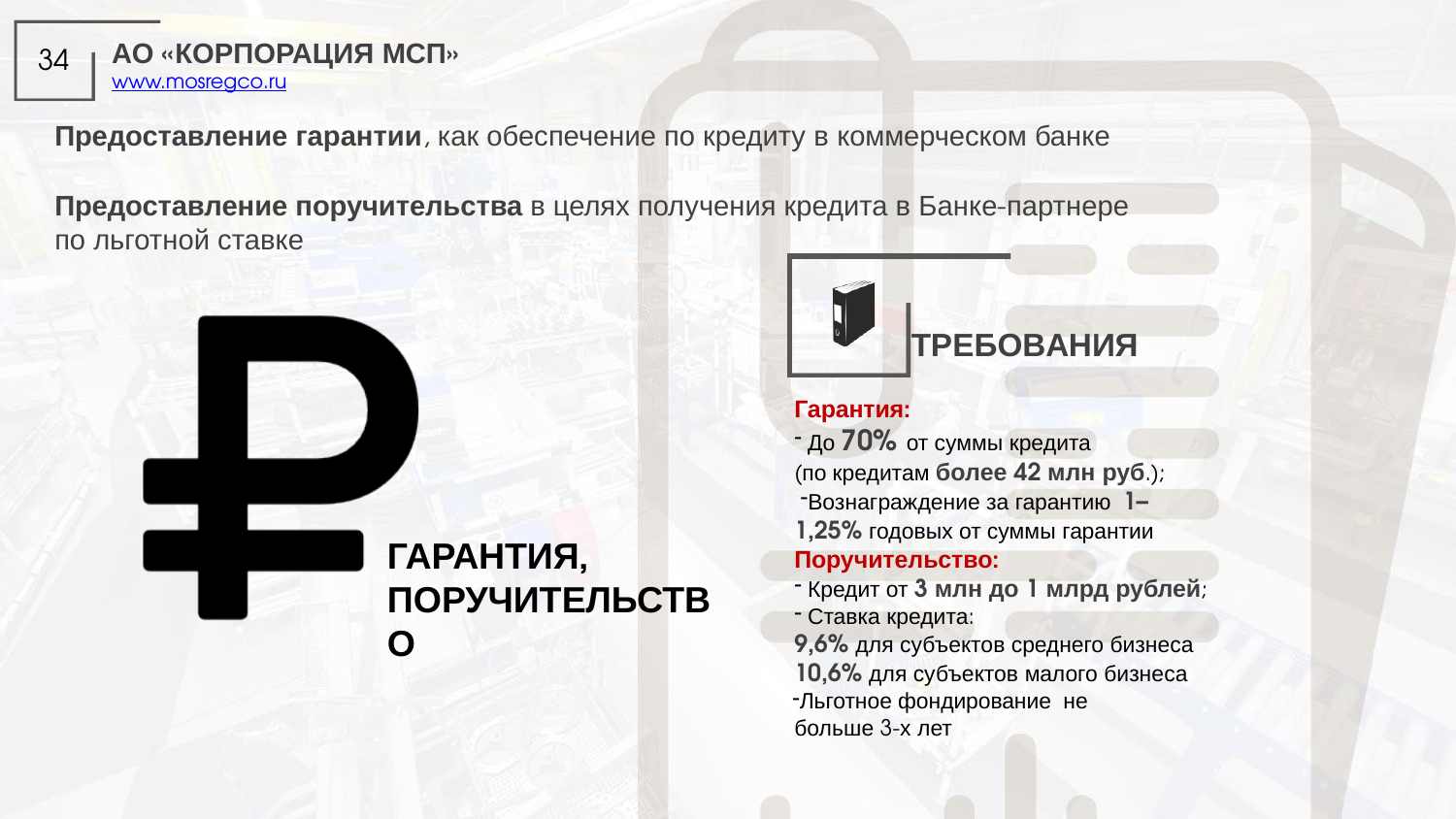

АО «КОРПОРАЦИЯ МСП»
www.mosregco.ru
34
Предоставление гарантии, как обеспечение по кредиту в коммерческом банке

Предоставление поручительства в целях получения кредита в Банке-партнере
по льготной ставке

ТРЕБОВАНИЯ

Гарантия:
До 70% от суммы кредита
(по кредитам более 42 млн руб.);
Вознаграждение за гарантию  1–1,25% годовых от суммы гарантии  Поручительство:
Кредит от 3 млн до 1 млрд рублей;
Ставка кредита:
9,6% для субъектов среднего бизнеса
10,6% для субъектов малого бизнеса
Льготное фондирование  не больше 3-х лет
ГАРАНТИЯ,  ПОРУЧИТЕЛЬСТВО